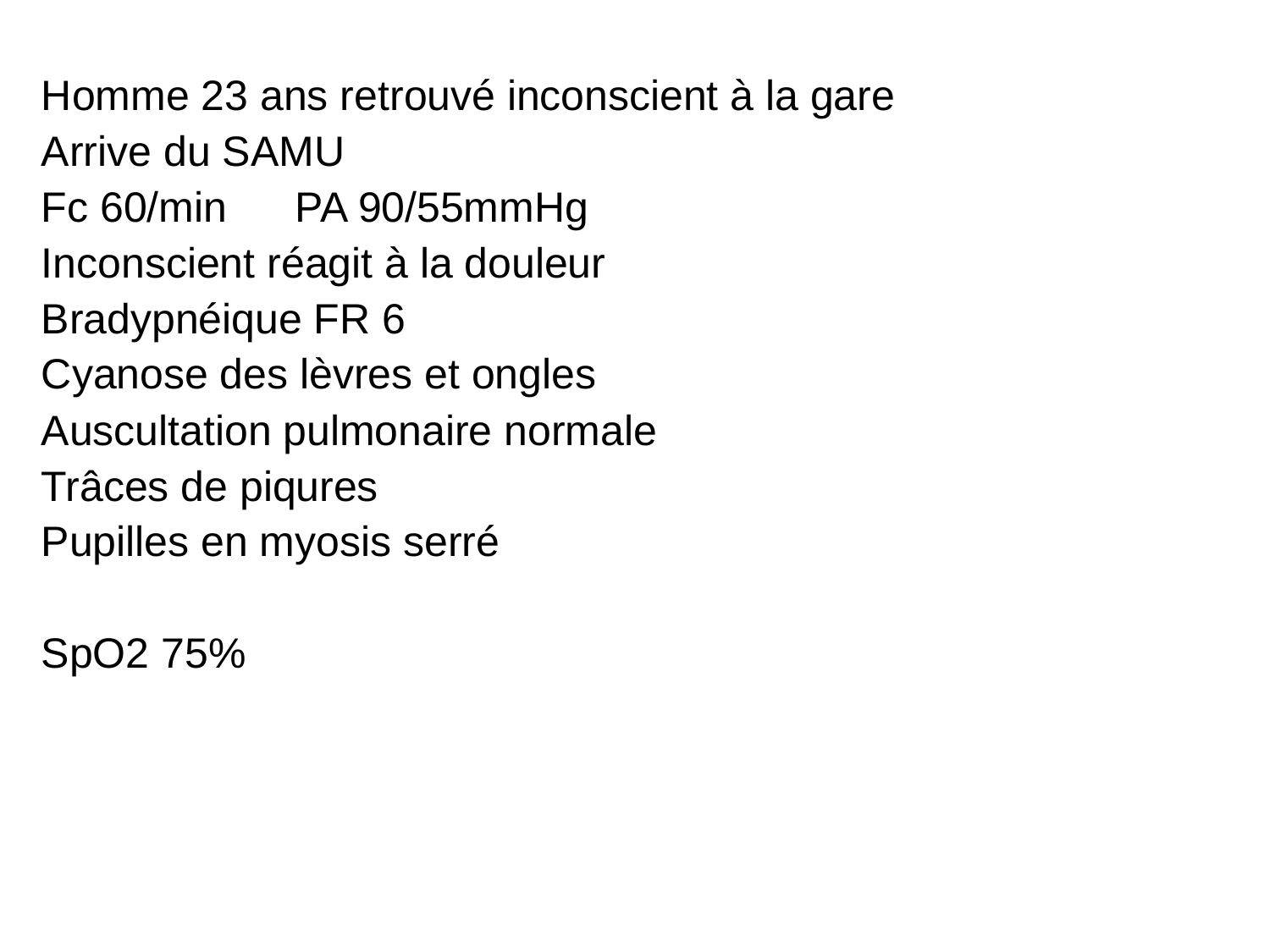

Homme 23 ans retrouvé inconscient à la gare
Arrive du SAMU
Fc 60/min 	PA 90/55mmHg
Inconscient réagit à la douleur
Bradypnéique FR 6
Cyanose des lèvres et ongles
Auscultation pulmonaire normale
Trâces de piqures
Pupilles en myosis serré

SpO2 75%